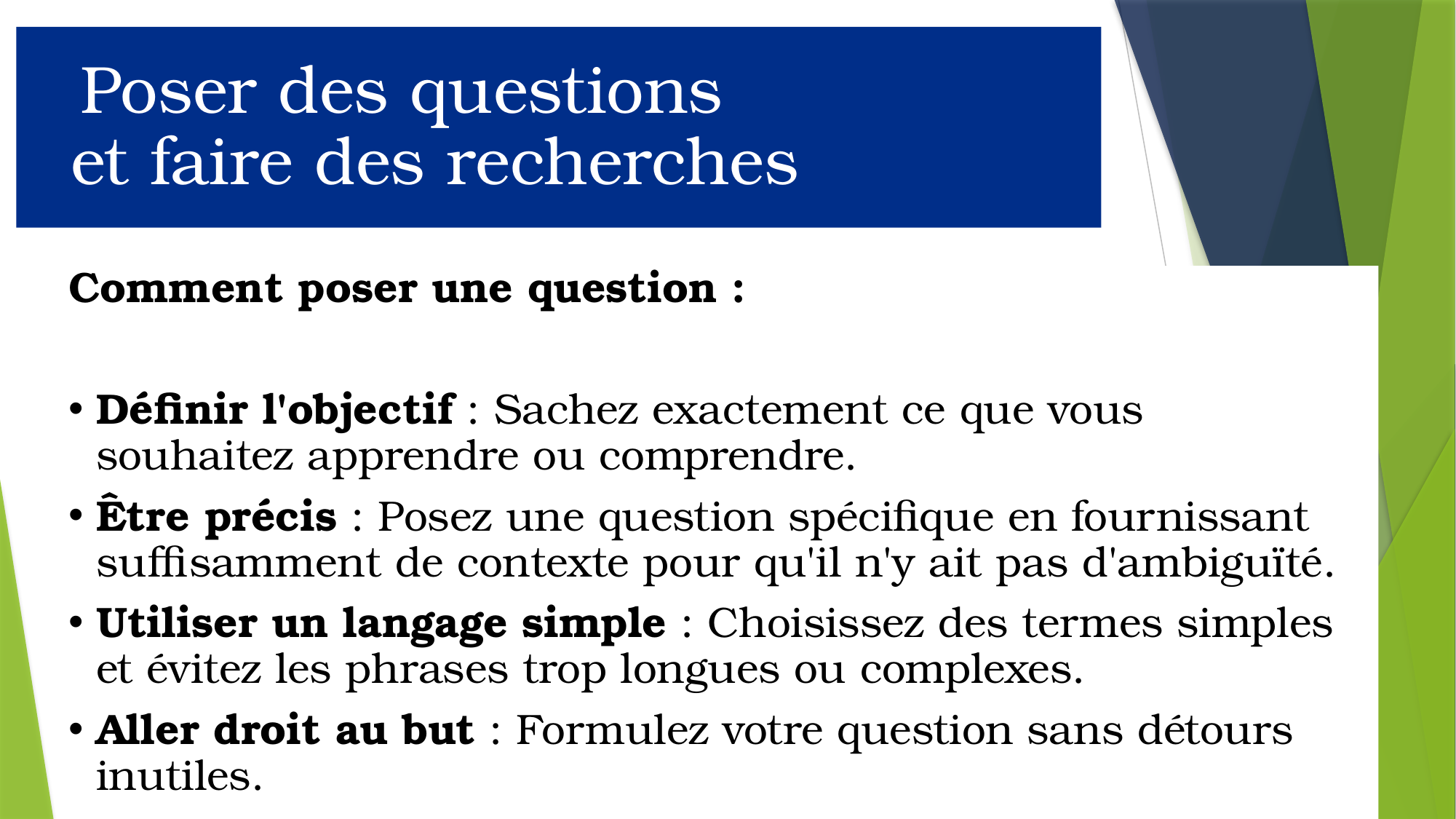

# Poser des questions et faire des recherches
Comment poser une question :

Définir l'objectif : Sachez exactement ce que vous
souhaitez apprendre ou comprendre.
Être précis : Posez une question spécifique en fournissant suffisamment de contexte pour qu'il n'y ait pas d'ambiguïté.
Utiliser un langage simple : Choisissez des termes simples
et évitez les phrases trop longues ou complexes.
Aller droit au but : Formulez votre question sans détours
inutiles.

48